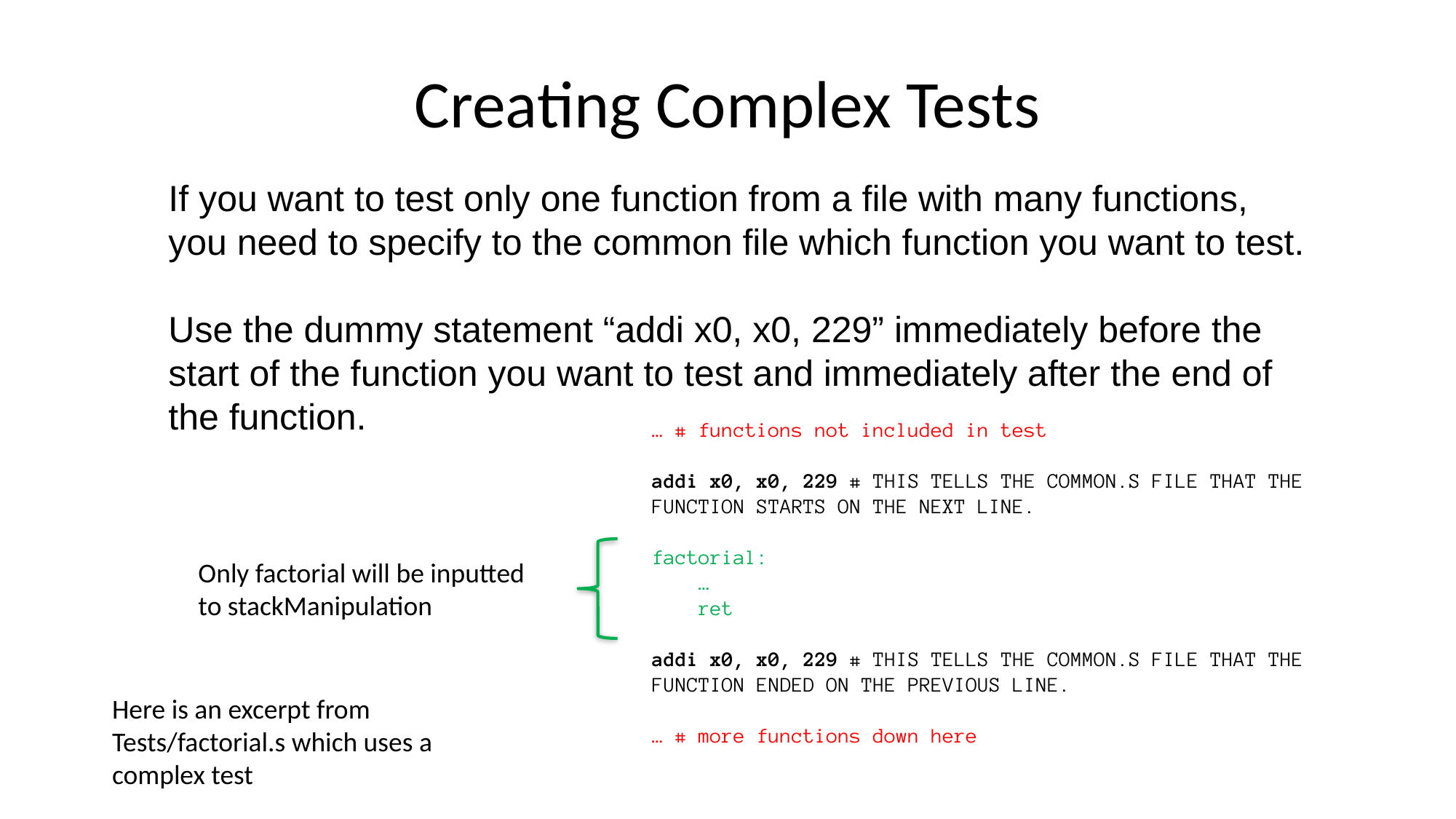

# Creating Complex Tests
If you want to test only one function from a file with many functions, you need to specify to the common file which function you want to test.

Use the dummy statement “addi x0, x0, 229” immediately before the start of the function you want to test and immediately after the end of the function.
… # functions not included in test
addi x0, x0, 229 # THIS TELLS THE COMMON.S FILE THAT THE FUNCTION STARTS ON THE NEXT LINE.
factorial:
    …
    ret

addi x0, x0, 229 # THIS TELLS THE COMMON.S FILE THAT THE FUNCTION ENDED ON THE PREVIOUS LINE.

… # more functions down here

Only factorial will be inputted to stackManipulation
Here is an excerpt from Tests/factorial.s which uses a complex test